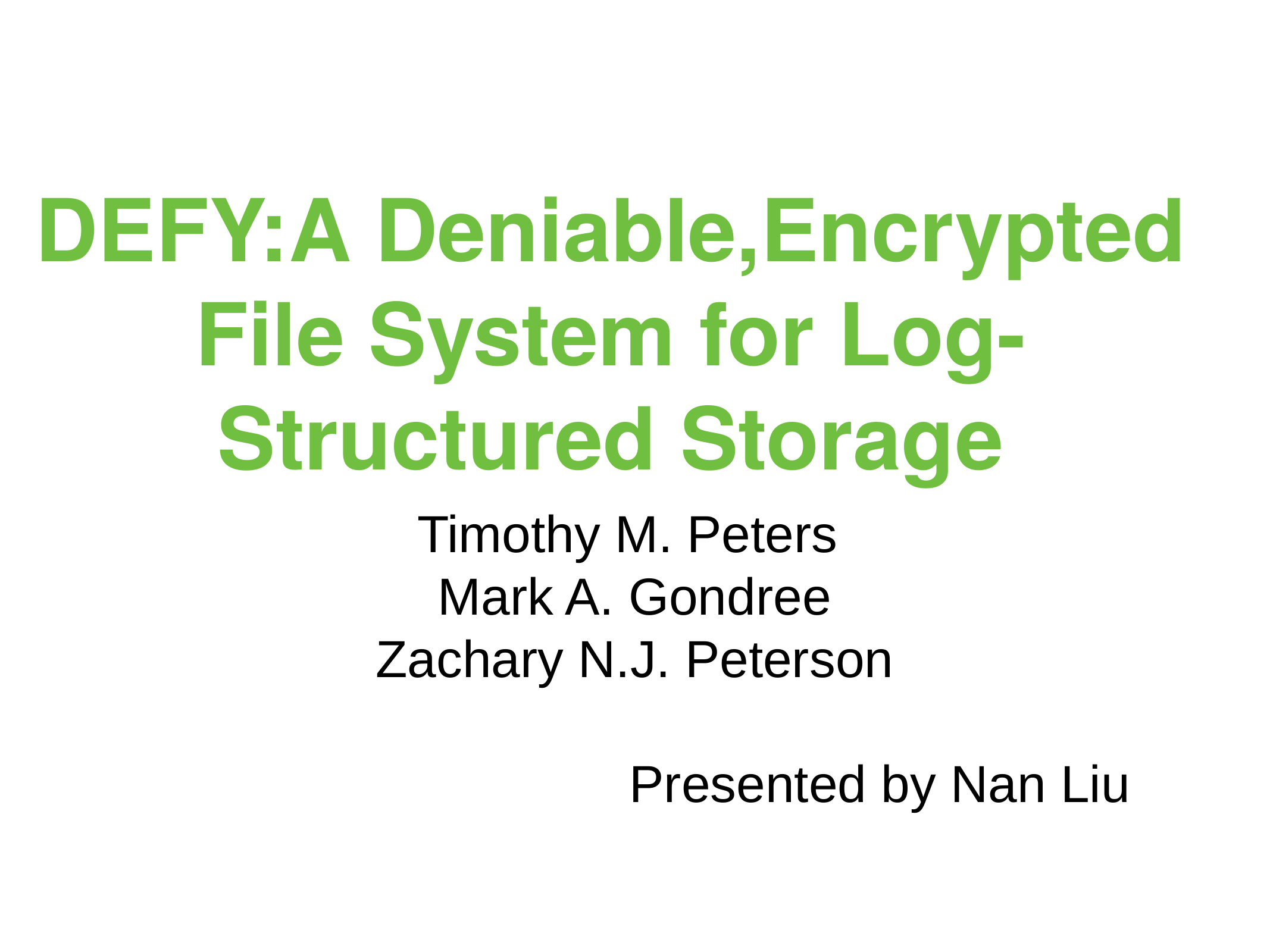

# DEFY:A Deniable,Encrypted File System for Log-Structured Storage
Timothy M. Peters
Mark A. Gondree
Zachary N.J. Peterson

                                  Presented by Nan Liu